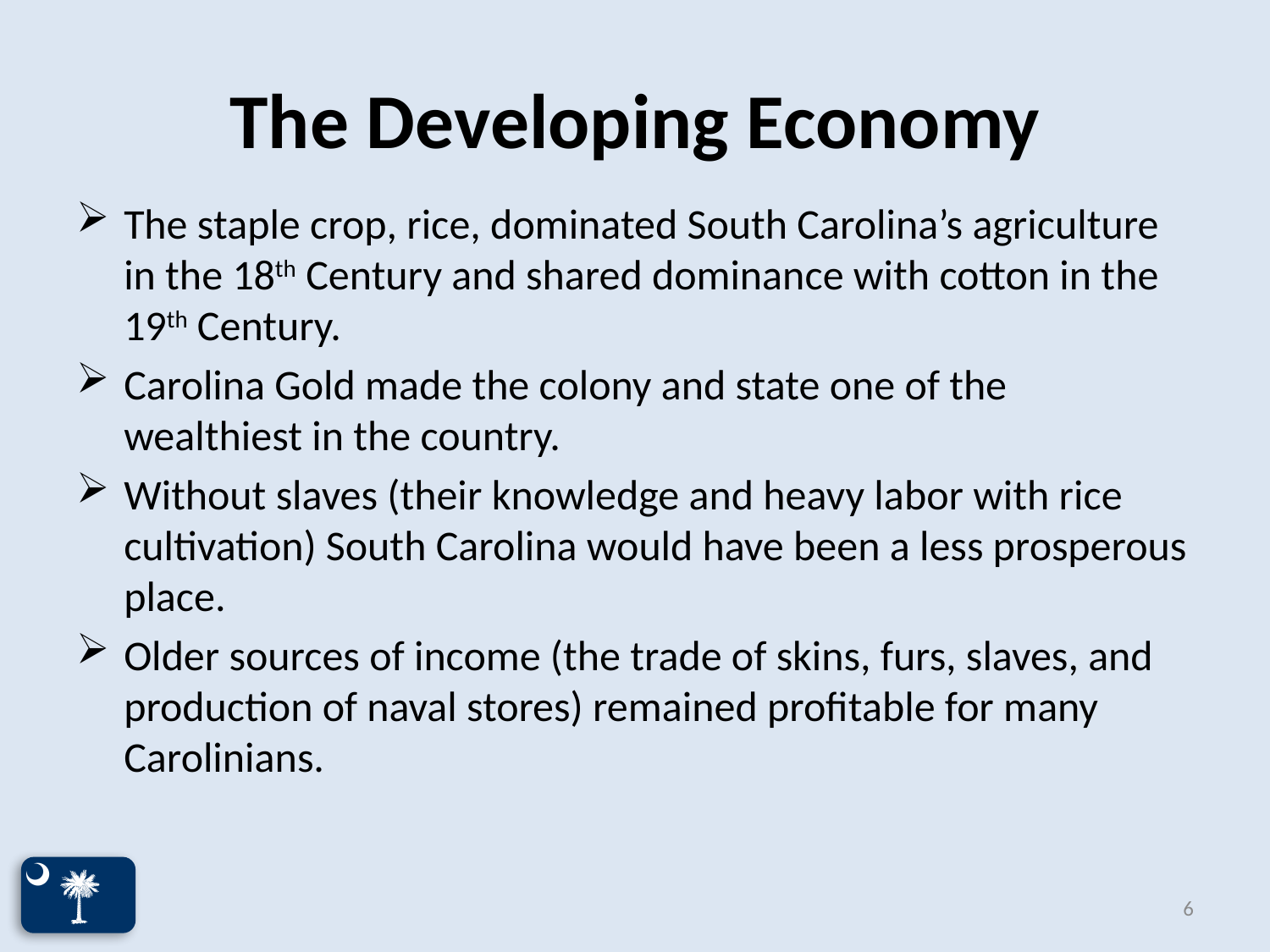

# The Developing Economy
The staple crop, rice, dominated South Carolina’s agriculture in the 18th Century and shared dominance with cotton in the 19th Century.
Carolina Gold made the colony and state one of the wealthiest in the country.
Without slaves (their knowledge and heavy labor with rice cultivation) South Carolina would have been a less prosperous place.
Older sources of income (the trade of skins, furs, slaves, and production of naval stores) remained profitable for many Carolinians.

6